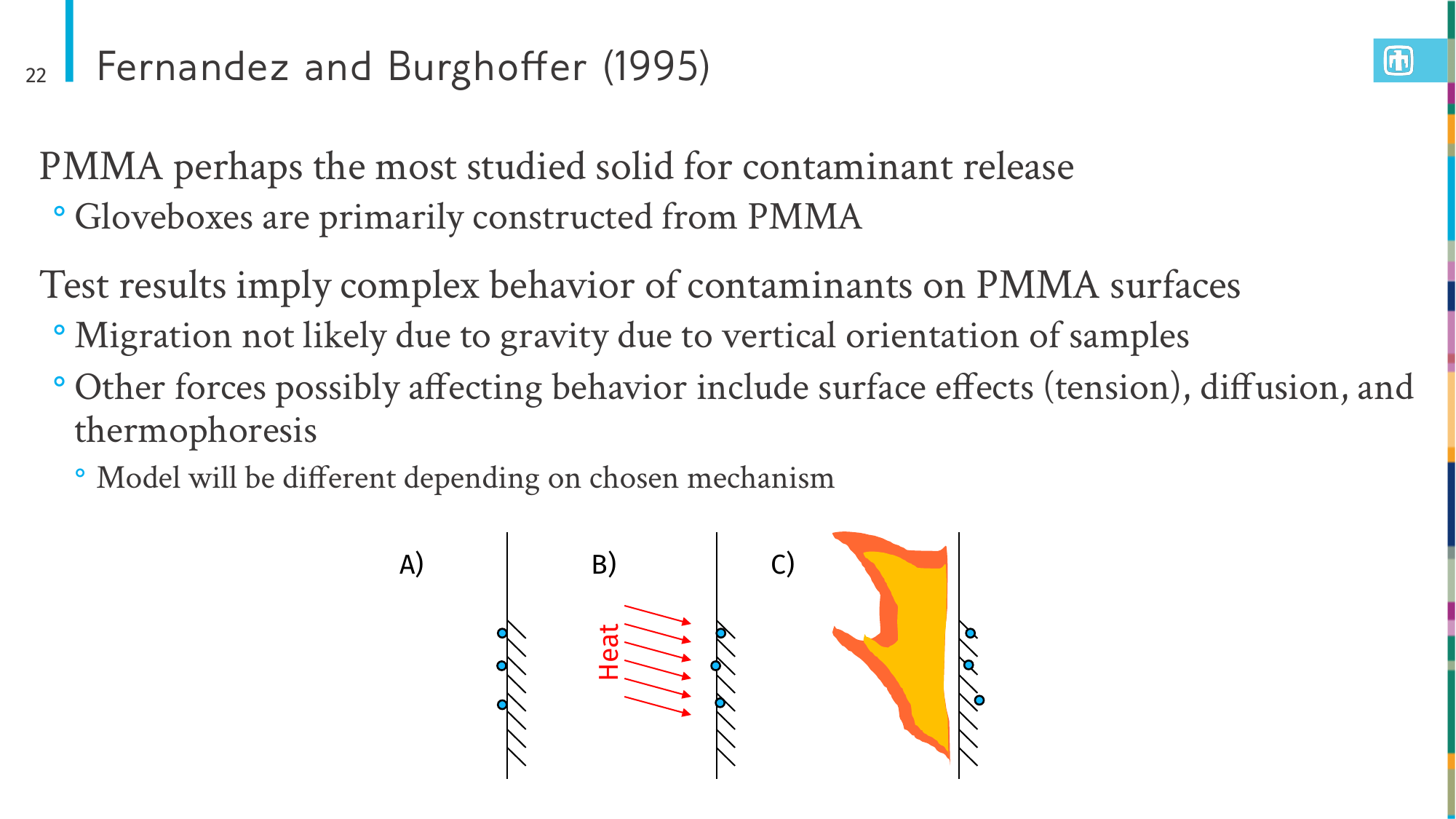

# Fernandez and Burghoffer (1995)
22
PMMA perhaps the most studied solid for contaminant release
Gloveboxes are primarily constructed from PMMA
Test results imply complex behavior of contaminants on PMMA surfaces
Migration not likely due to gravity due to vertical orientation of samples
Other forces possibly affecting behavior include surface effects (tension), diffusion, and thermophoresis
Model will be different depending on chosen mechanism

A)
B)
C)

Heat